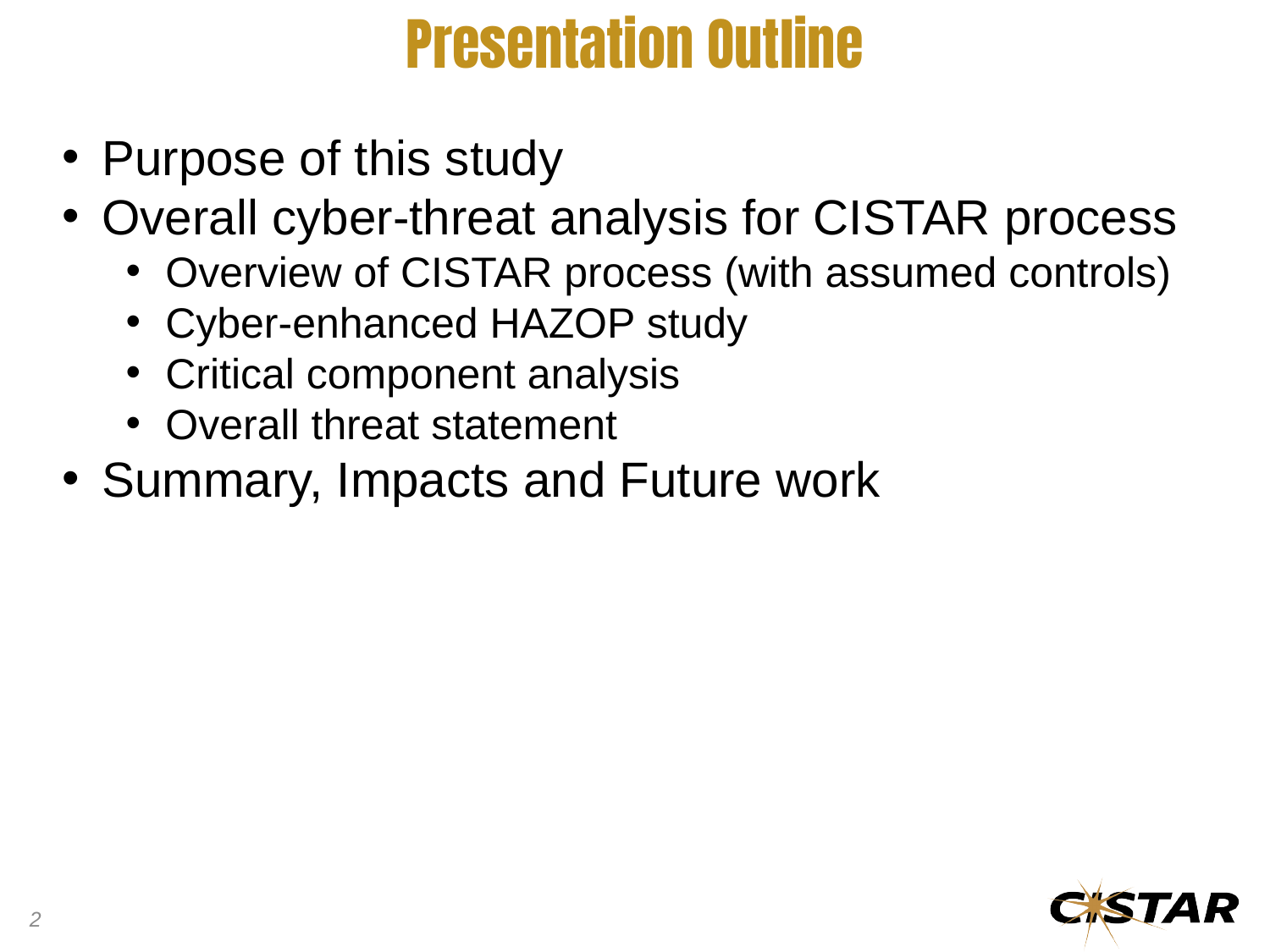

Presentation Outline
Purpose of this study
Overall cyber-threat analysis for CISTAR process
Overview of CISTAR process (with assumed controls)
Cyber-enhanced HAZOP study
Critical component analysis
Overall threat statement
Summary, Impacts and Future work

2